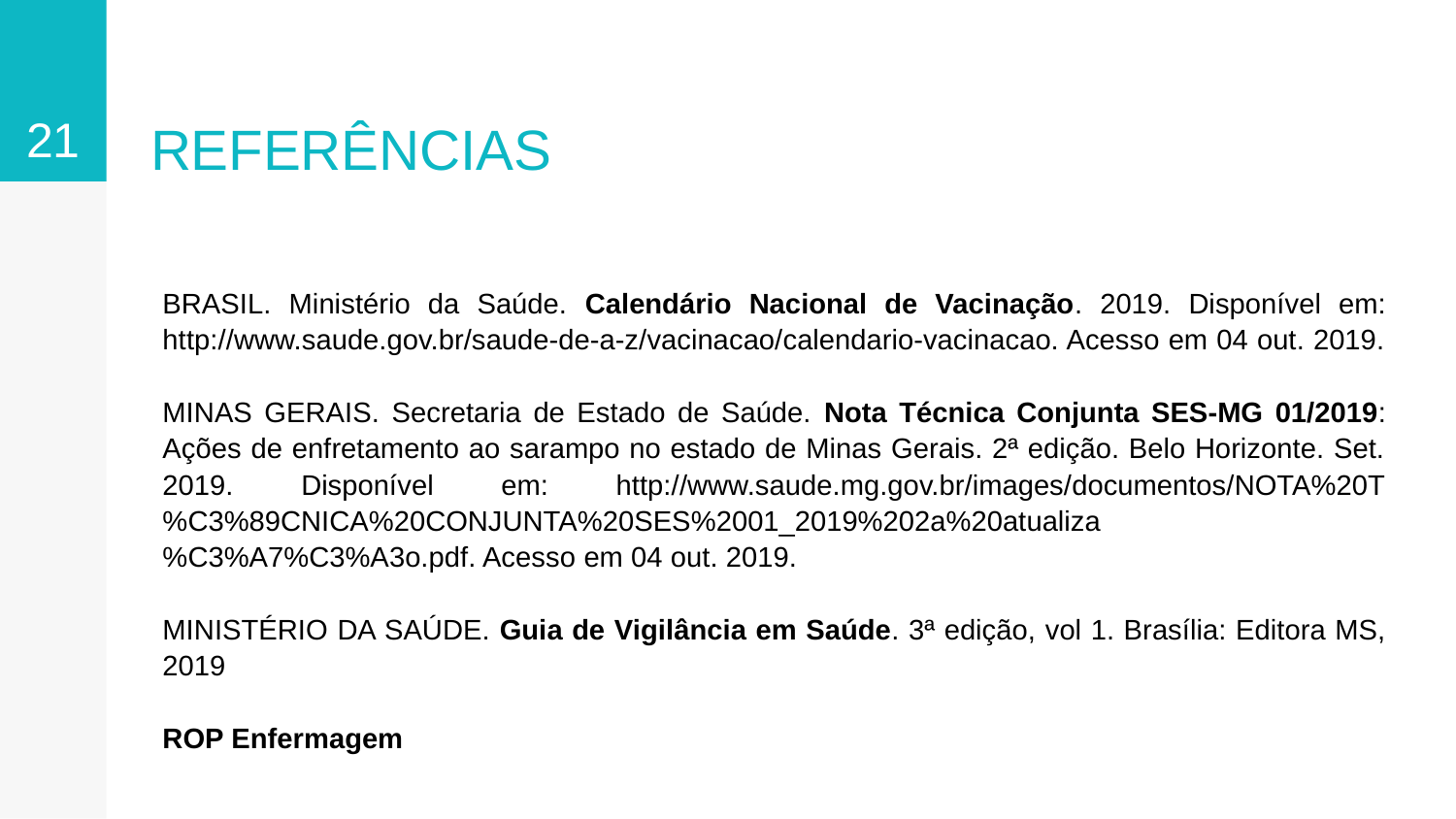

21
# REFERÊNCIAS
BRASIL. Ministério da Saúde. Calendário Nacional de Vacinação. 2019. Disponível em: http://www.saude.gov.br/saude-de-a-z/vacinacao/calendario-vacinacao. Acesso em 04 out. 2019.

MINAS GERAIS. Secretaria de Estado de Saúde. Nota Técnica Conjunta SES-MG 01/2019: Ações de enfretamento ao sarampo no estado de Minas Gerais. 2ª edição. Belo Horizonte. Set. 2019. Disponível em: http://www.saude.mg.gov.br/images/documentos/NOTA%20T%C3%89CNICA%20CONJUNTA%20SES%2001_2019%202a%20atualiza%C3%A7%C3%A3o.pdf. Acesso em 04 out. 2019.

MINISTÉRIO DA SAÚDE. Guia de Vigilância em Saúde. 3ª edição, vol 1. Brasília: Editora MS, 2019

ROP Enfermagem